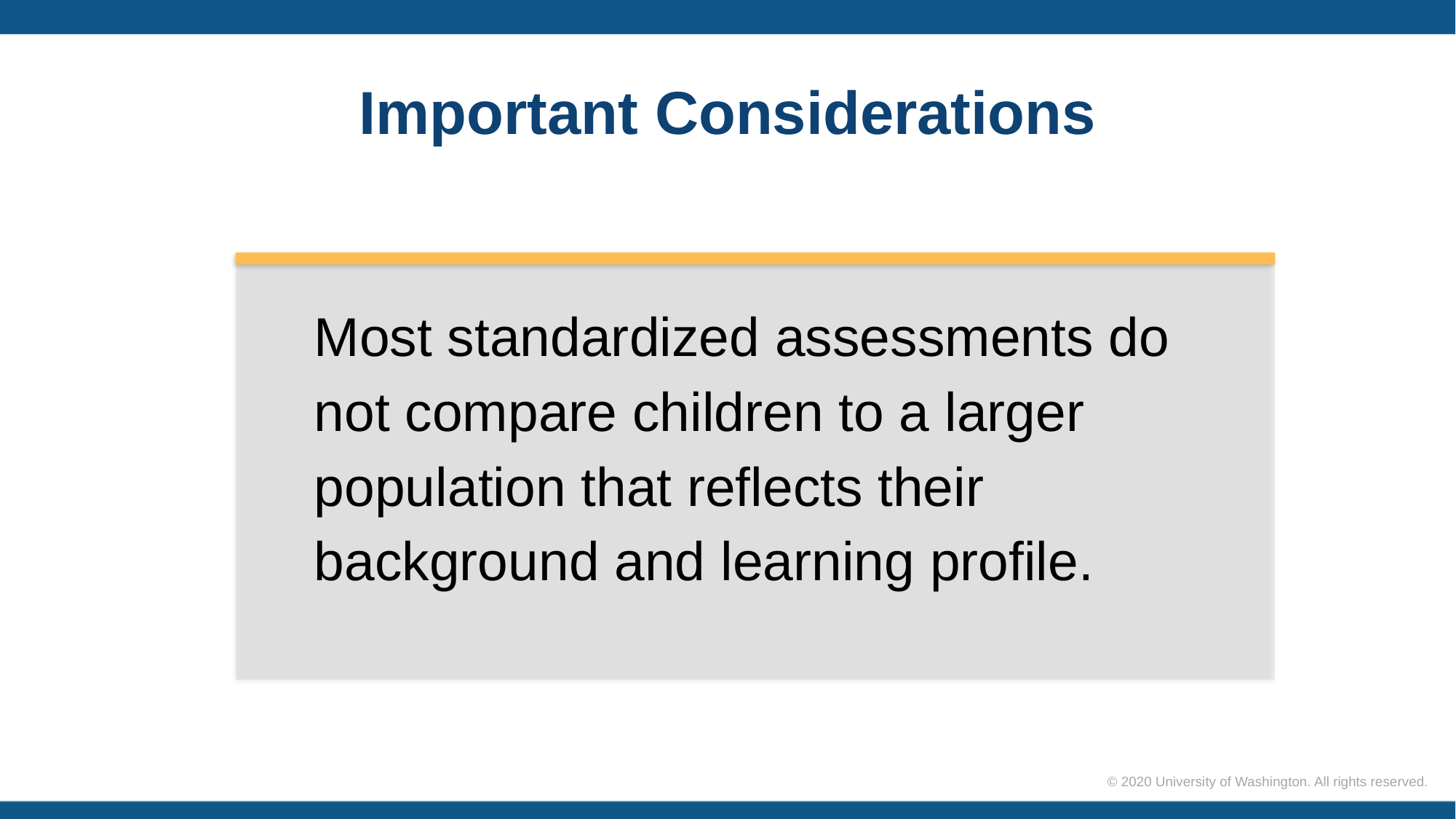

# Important Considerations
Most standardized assessments do not compare children to a larger population that reflects their background and learning profile.